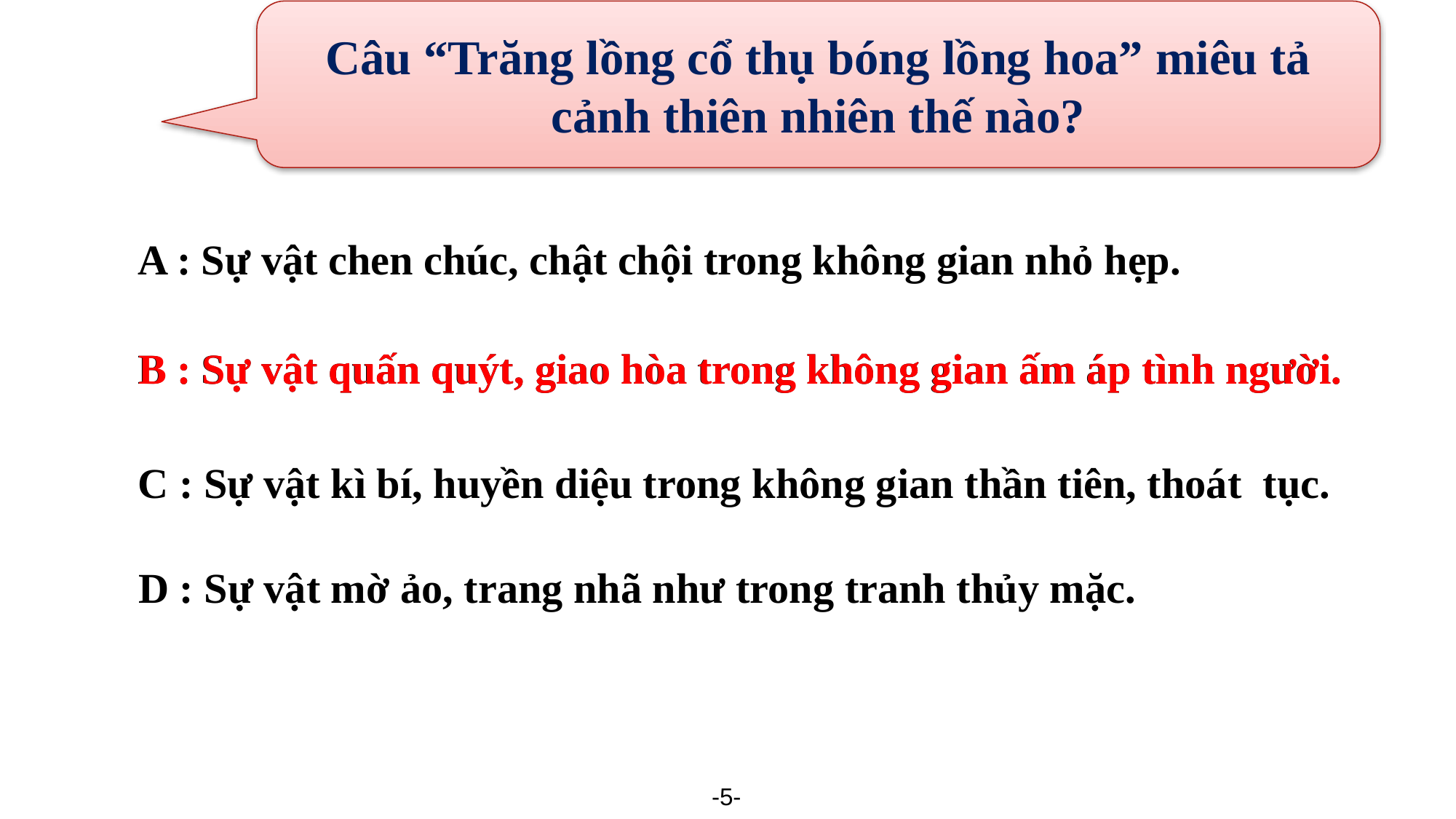

Câu “Trăng lồng cổ thụ bóng lồng hoa” miêu tả cảnh thiên nhiên thế nào?
A : Sự vật chen chúc, chật chội trong không gian nhỏ hẹp.
B : Sự vật quấn quýt, giao hòa trong không gian ấm áp tình người.
B : Sự vật quấn quýt, giao hòa trong không gian ấm áp tình người.
C : Sự vật kì bí, huyền diệu trong không gian thần tiên, thoát  tục.
D : Sự vật mờ ảo, trang nhã như trong tranh thủy mặc.